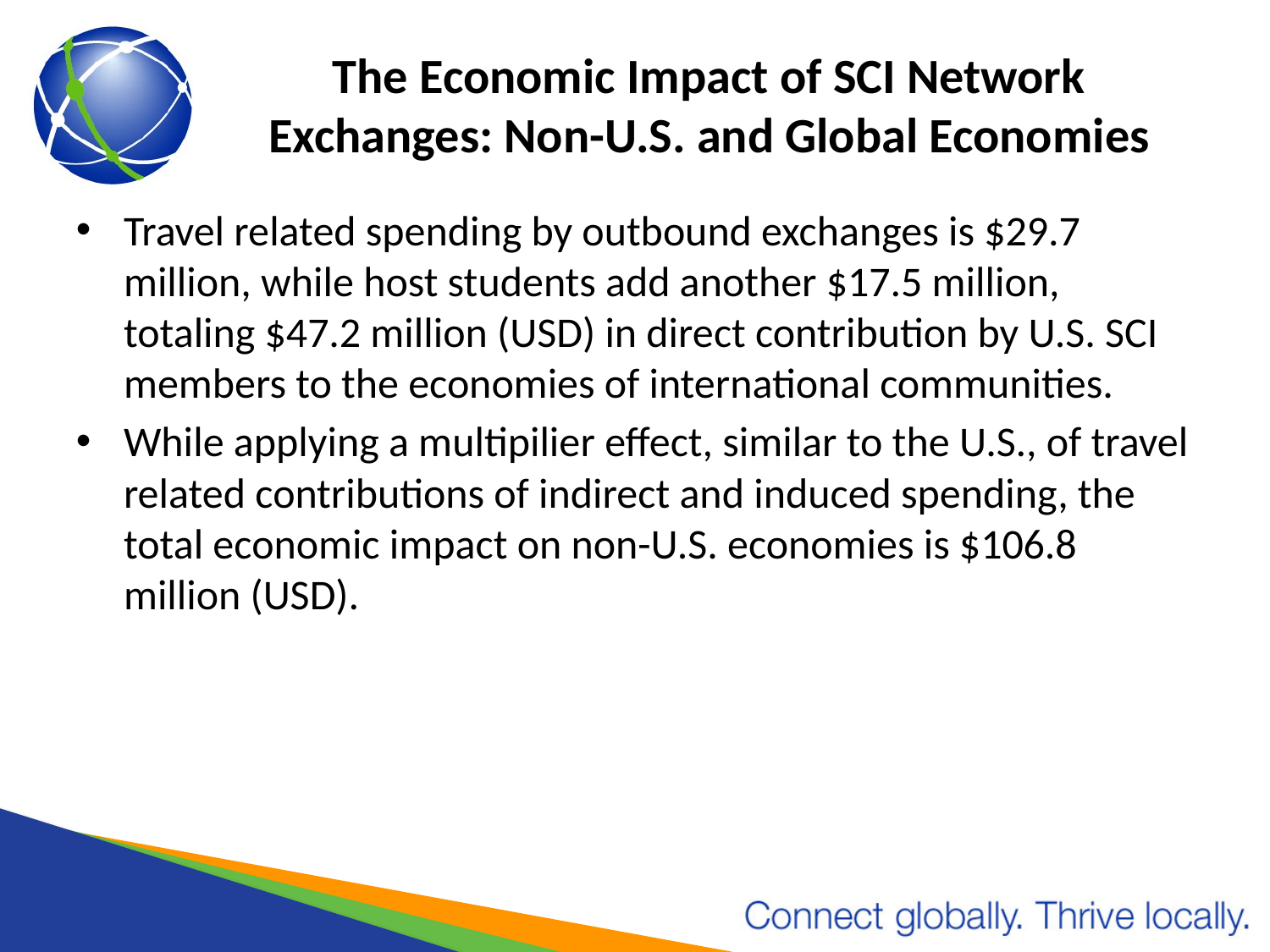

# The Economic Impact of SCI Network Exchanges: Non-U.S. and Global Economies
Travel related spending by outbound exchanges is $29.7 million, while host students add another $17.5 million, totaling $47.2 million (USD) in direct contribution by U.S. SCI members to the economies of international communities.
While applying a multipilier effect, similar to the U.S., of travel related contributions of indirect and induced spending, the total economic impact on non-U.S. economies is $106.8 million (USD).